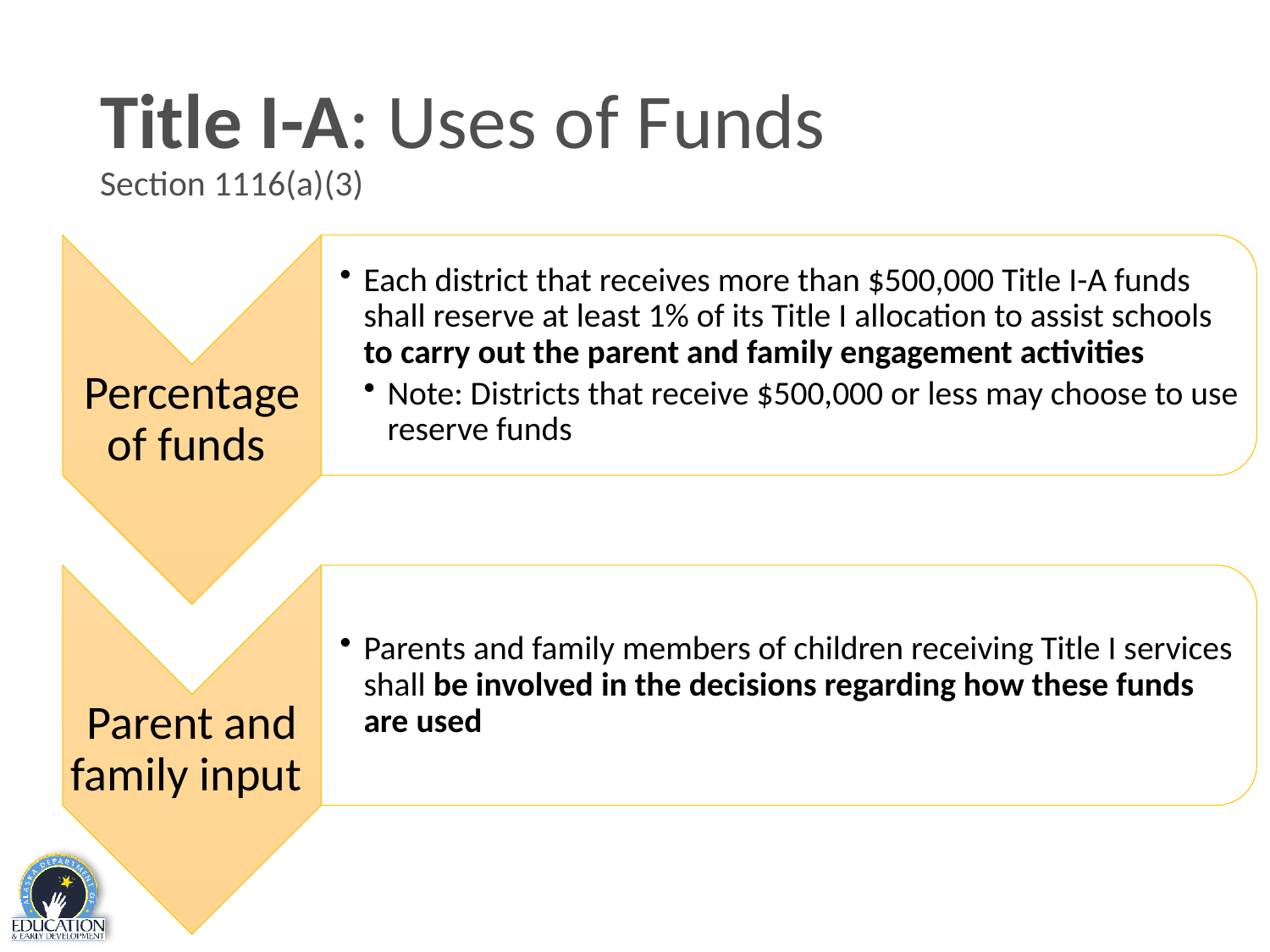

# Title I-A: Uses of Funds Section 1116(a)(3)
Percentage of funds
Each district that receives more than $500,000 Title I-A funds shall reserve at least 1% of its Title I allocation to assist schools to carry out the parent and family engagement activities
Note: Districts that receive $500,000 or less may choose to use reserve funds
Parent and family input
Parents and family members of children receiving Title I services shall be involved in the decisions regarding how these funds are used